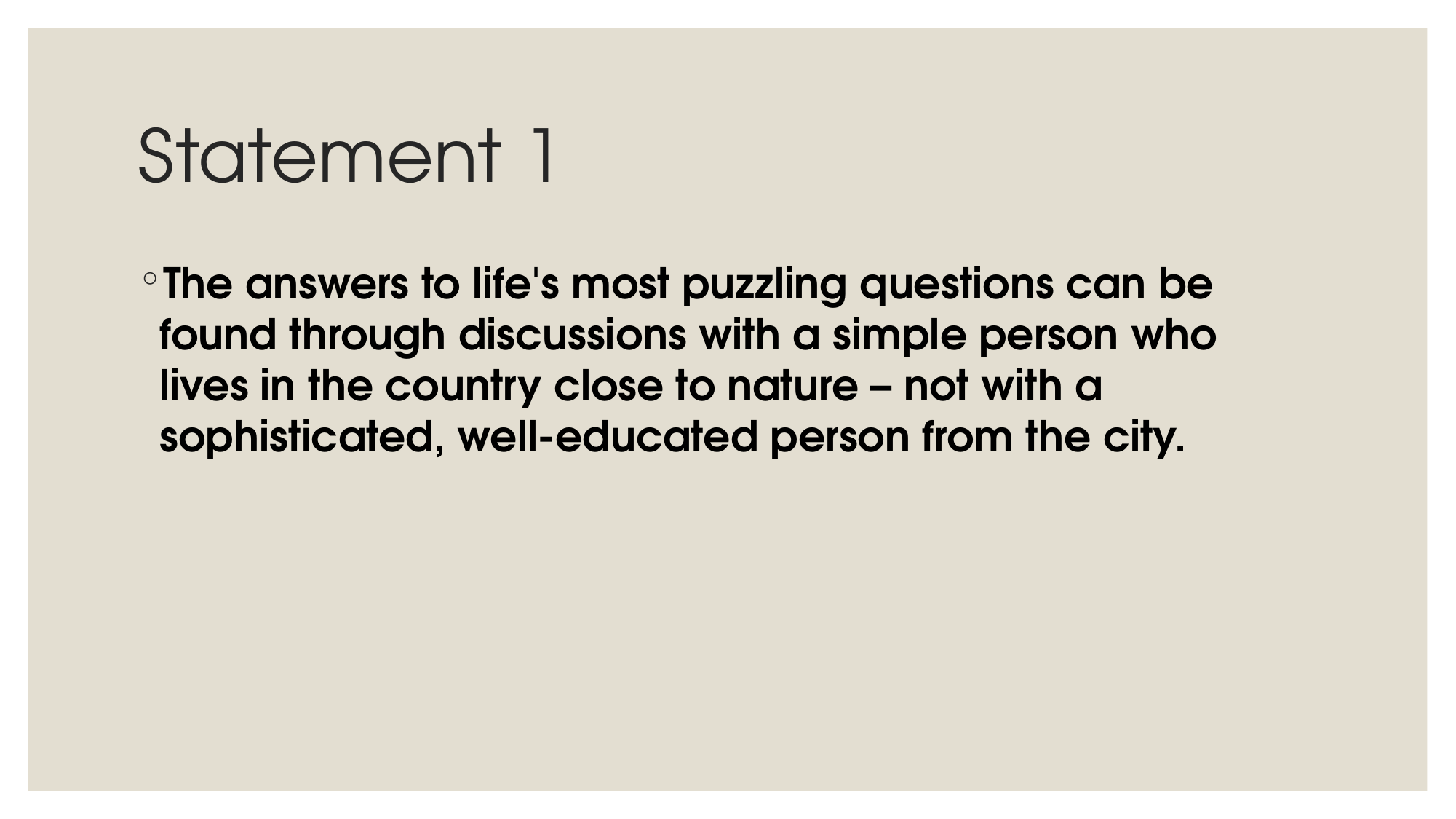

# Statement 1
The answers to life's most puzzling questions can be found through discussions with a simple person who lives in the country close to nature – not with a sophisticated, well-educated person from the city.